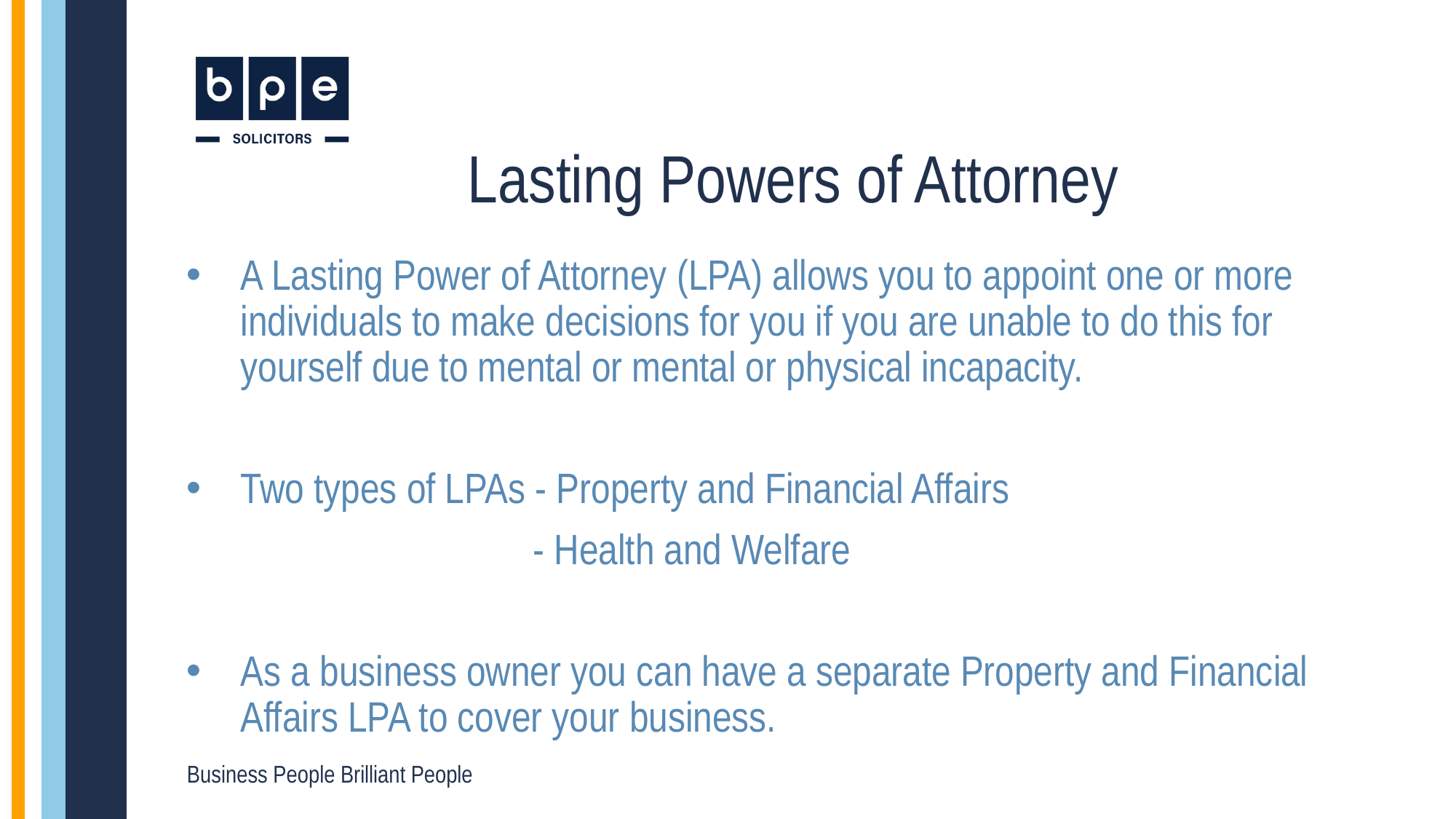

Lasting Powers of Attorney

A Lasting Power of Attorney (LPA) allows you to appoint one or more individuals to make decisions for you if you are unable to do this for yourself due to mental or mental or physical incapacity.

Two types of LPAs - Property and Financial Affairs
                                    - Health and Welfare

As a business owner you can have a separate Property and Financial Affairs LPA to cover your business.